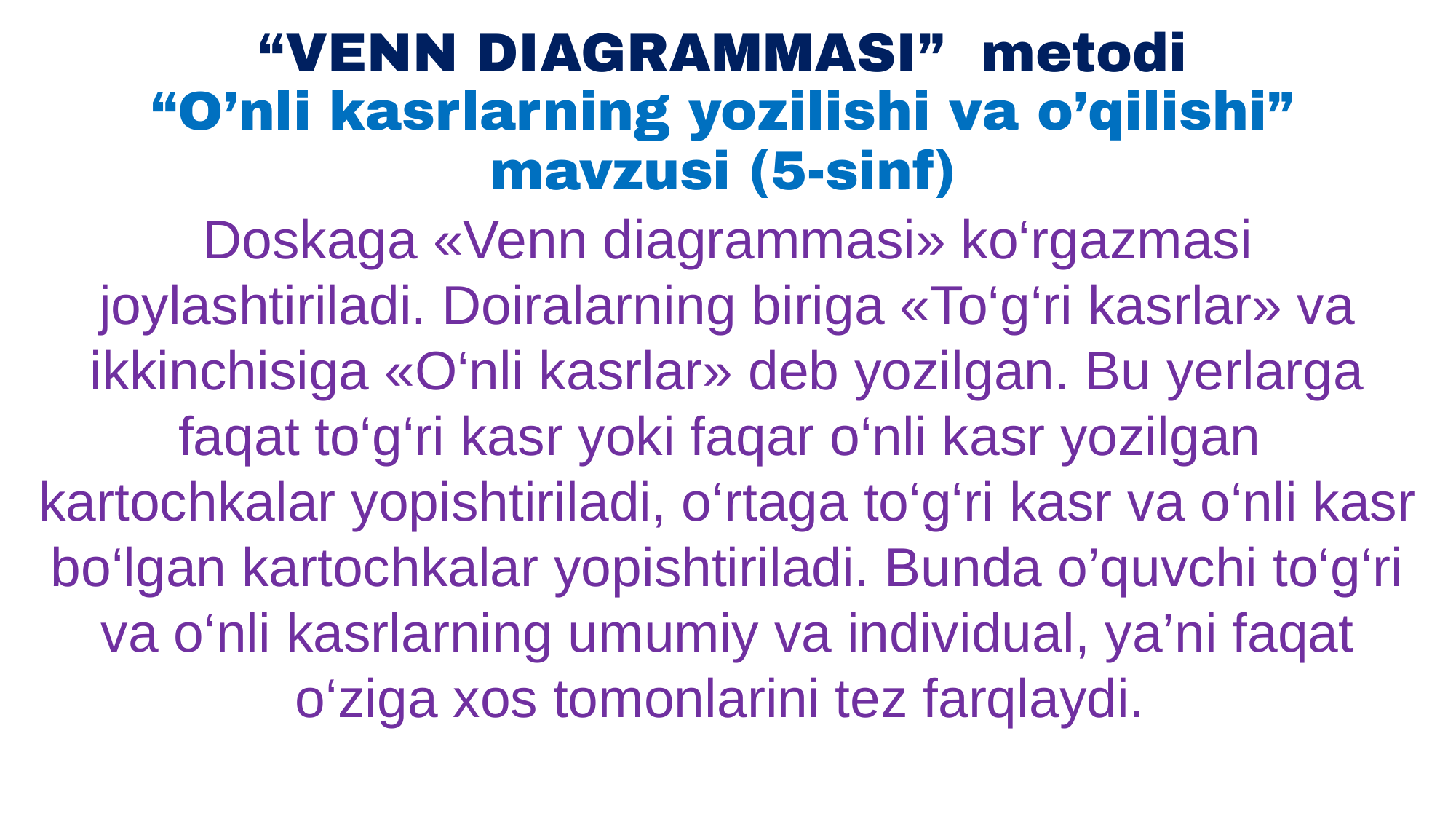

“VENN DIAGRAMMASI”  metodi
“O’nli kasrlarning yozilishi va o’qilishi” mavzusi (5-sinf)
Doskaga «Venn diagrammasi» ko‘rgazmasi joylashtiriladi. Doiralarning biriga «To‘g‘ri kasrlar» va ikkinchisiga «O‘nli kasrlar» deb yozilgan. Bu yerlarga faqat to‘g‘ri kasr yoki faqar o‘nli kasr yozilgan  kartochkalar yopishtiriladi, o‘rtaga to‘g‘ri kasr va o‘nli kasr bo‘lgan kartochkalar yopishtiriladi. Bunda o’quvchi to‘g‘ri va o‘nli kasrlarning umumiy va individual, ya’ni faqat o‘ziga xos tomonlarini tez farqlaydi.